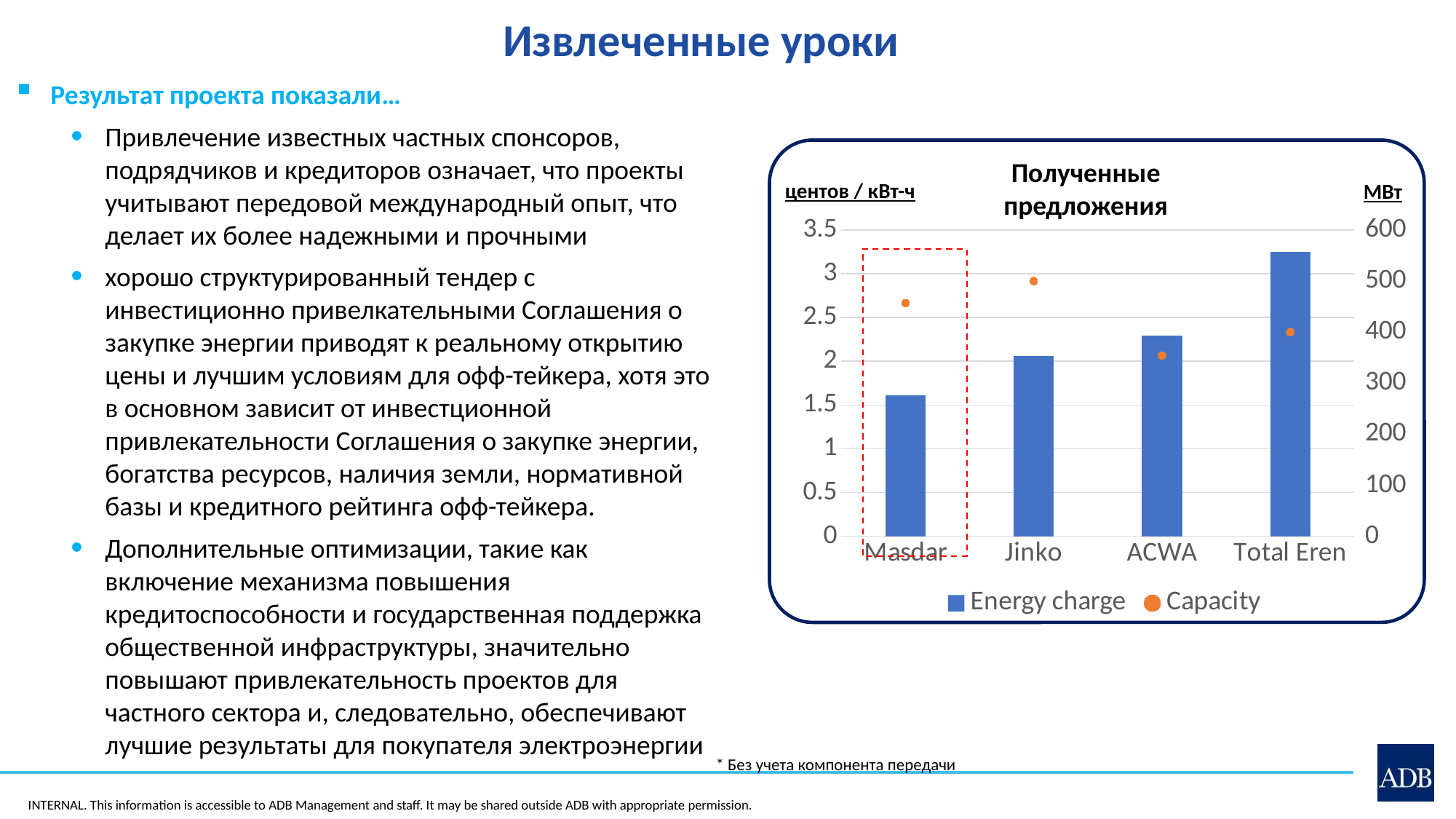

Извлеченные уроки
9
Результат проекта показали…
Привлечение известных частных спонсоров, подрядчиков и кредиторов означает, что проекты учитывают передовой международный опыт, что делает их более надежными и прочными
хорошо структурированный тендер с инвестиционно привелкательными Соглашения о закупке энергии приводят к реальному открытию цены и лучшим условиям для офф-тейкера, хотя это в основном зависит от инвестционной привлекательности Соглашения о закупке энергии, богатства ресурсов, наличия земли, нормативной базы и кредитного рейтинга офф-тейкера.
Дополнительные оптимизации, такие как включение механизма повышения кредитоспособности и государственная поддержка общественной инфраструктуры, значительно повышают привлекательность проектов для частного сектора и, следовательно, обеспечивают лучшие результаты для покупателя электроэнергии

Полученные предложения
центов / кВт-ч
МВт

### Chart

| Category | Energy charge | Capacity |
|---|---|---|
| Masdar | 1.6144 | 457.0 |
| Jinko | 2.0642 | 500.0 |
| ACWA | 2.2919 | 354.0 |
| Total Eren | 3.249 | 400.0 |
* Без учета компонента передачи